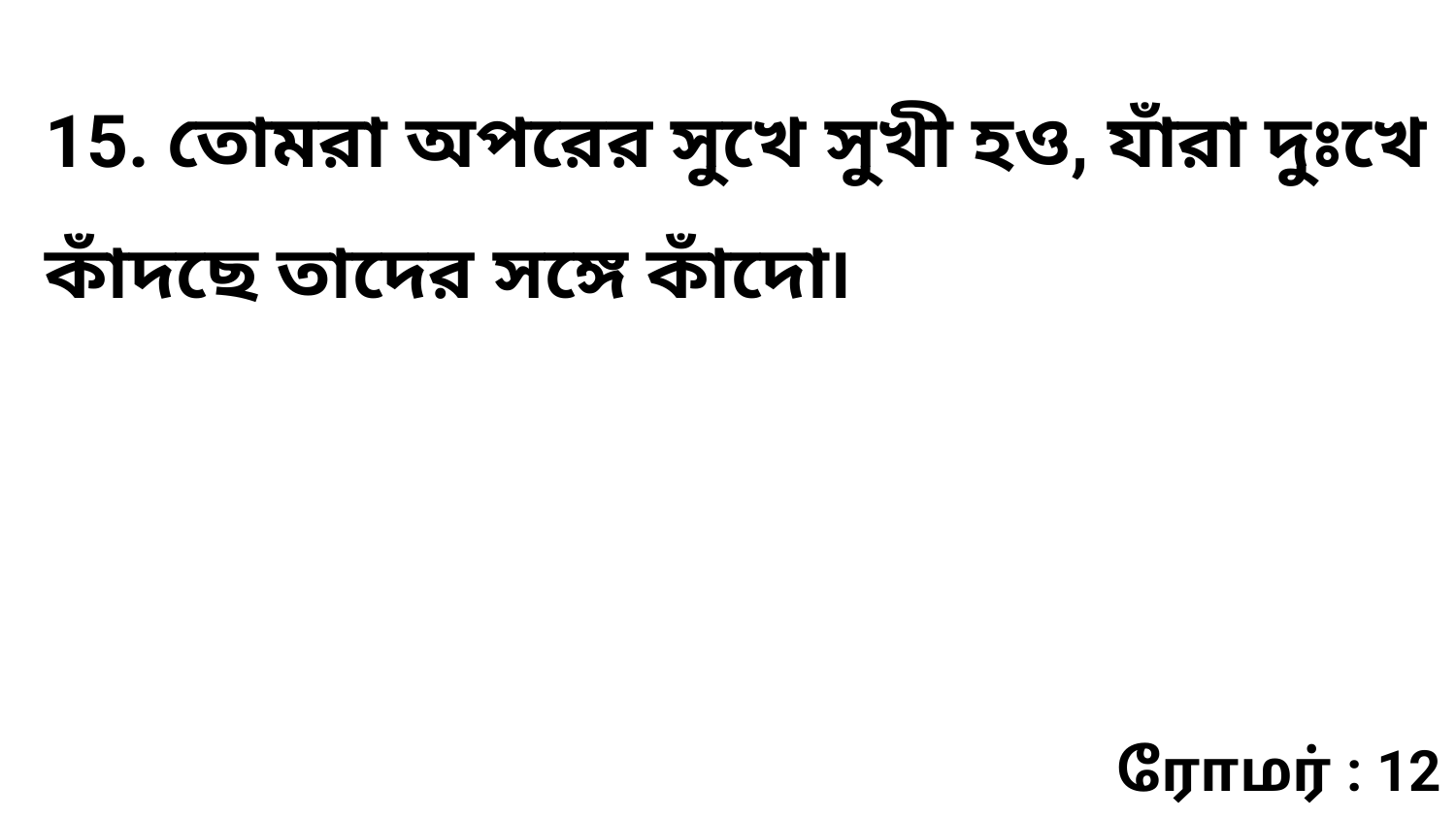

15. তোমরা অপরের সুখে সুখী হও, যাঁরা দুঃখে কাঁদছে তাদের সঙ্গে কাঁদো৷
ரோமர் : 12